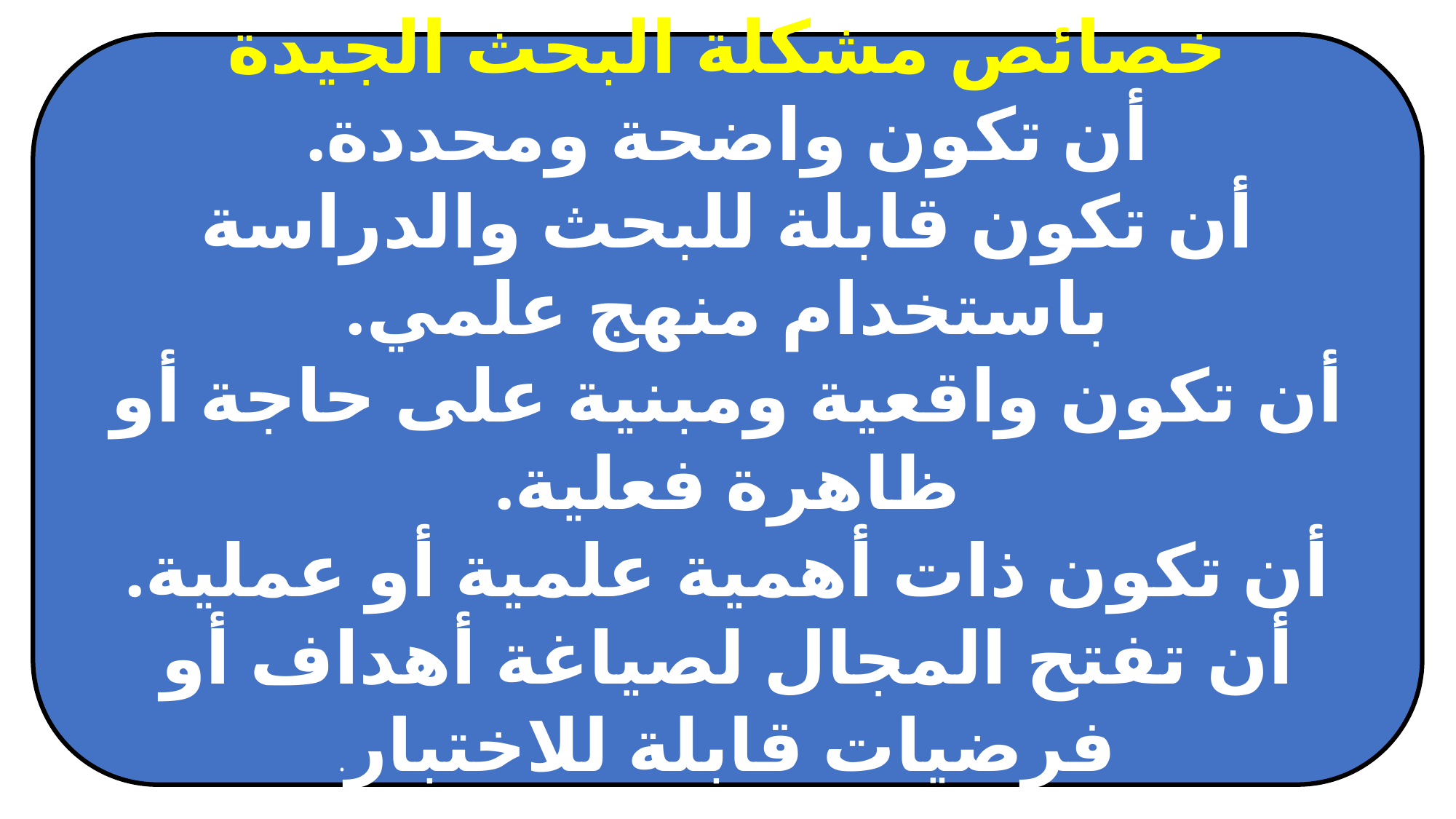

خصائص مشكلة البحث الجيدة
أن تكون واضحة ومحددة.
أن تكون قابلة للبحث والدراسة باستخدام منهج علمي.
أن تكون واقعية ومبنية على حاجة أو ظاهرة فعلية.
أن تكون ذات أهمية علمية أو عملية.
أن تفتح المجال لصياغة أهداف أو فرضيات قابلة للاختبار.